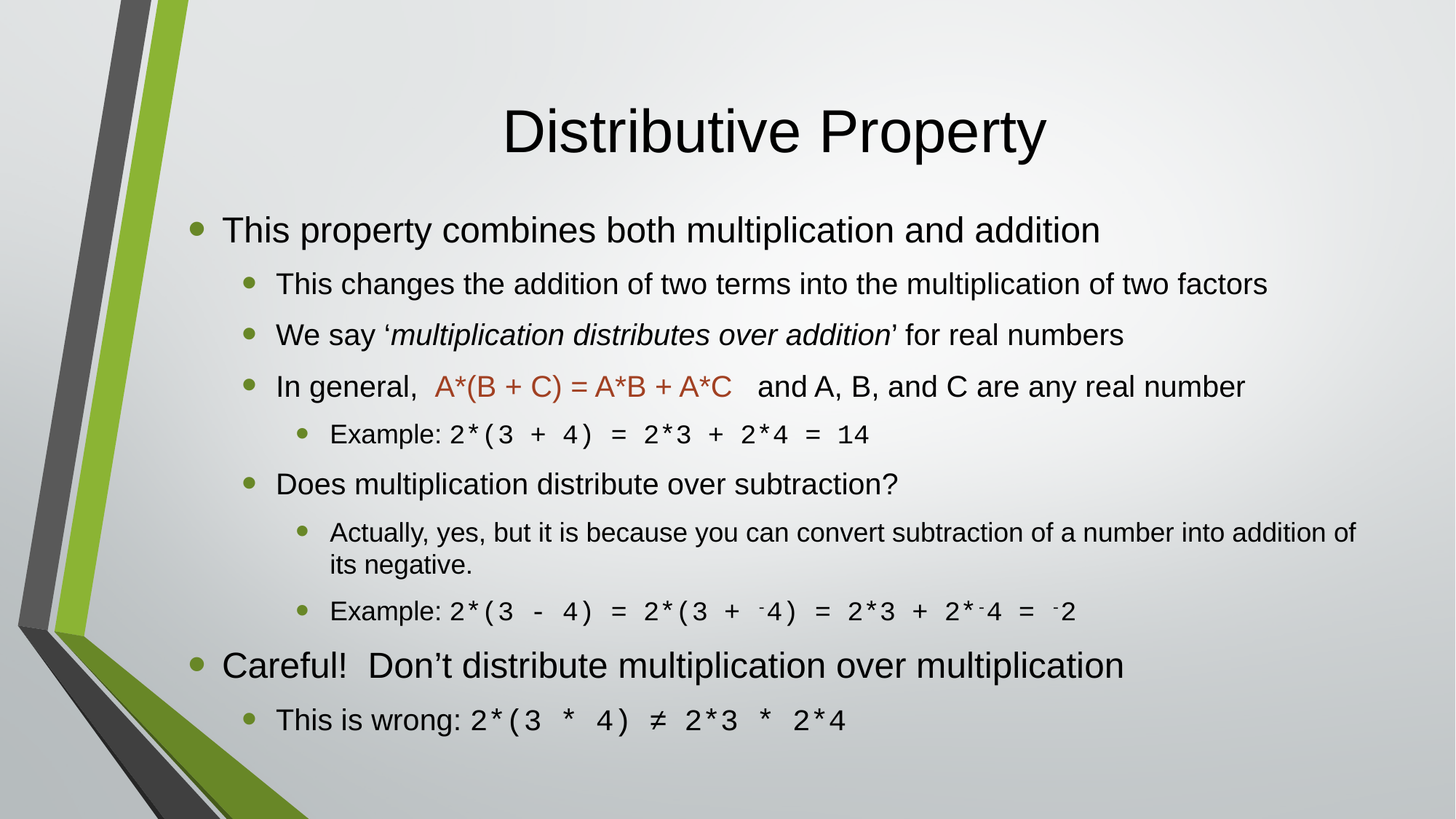

# Distributive Property
This property combines both multiplication and addition
This changes the addition of two terms into the multiplication of two factors
We say ‘multiplication distributes over addition’ for real numbers
In general,  A*(B + C) = A*B + A*C   and A, B, and C are any real number
Example: 2*(3 + 4) = 2*3 + 2*4 = 14
Does multiplication distribute over subtraction?
Actually, yes, but it is because you can convert subtraction of a number into addition of its negative.
Example: 2*(3 - 4) = 2*(3 + -4) = 2*3 + 2*-4 = -2
Careful!  Don’t distribute multiplication over multiplication
This is wrong: 2*(3 * 4) ≠ 2*3 * 2*4